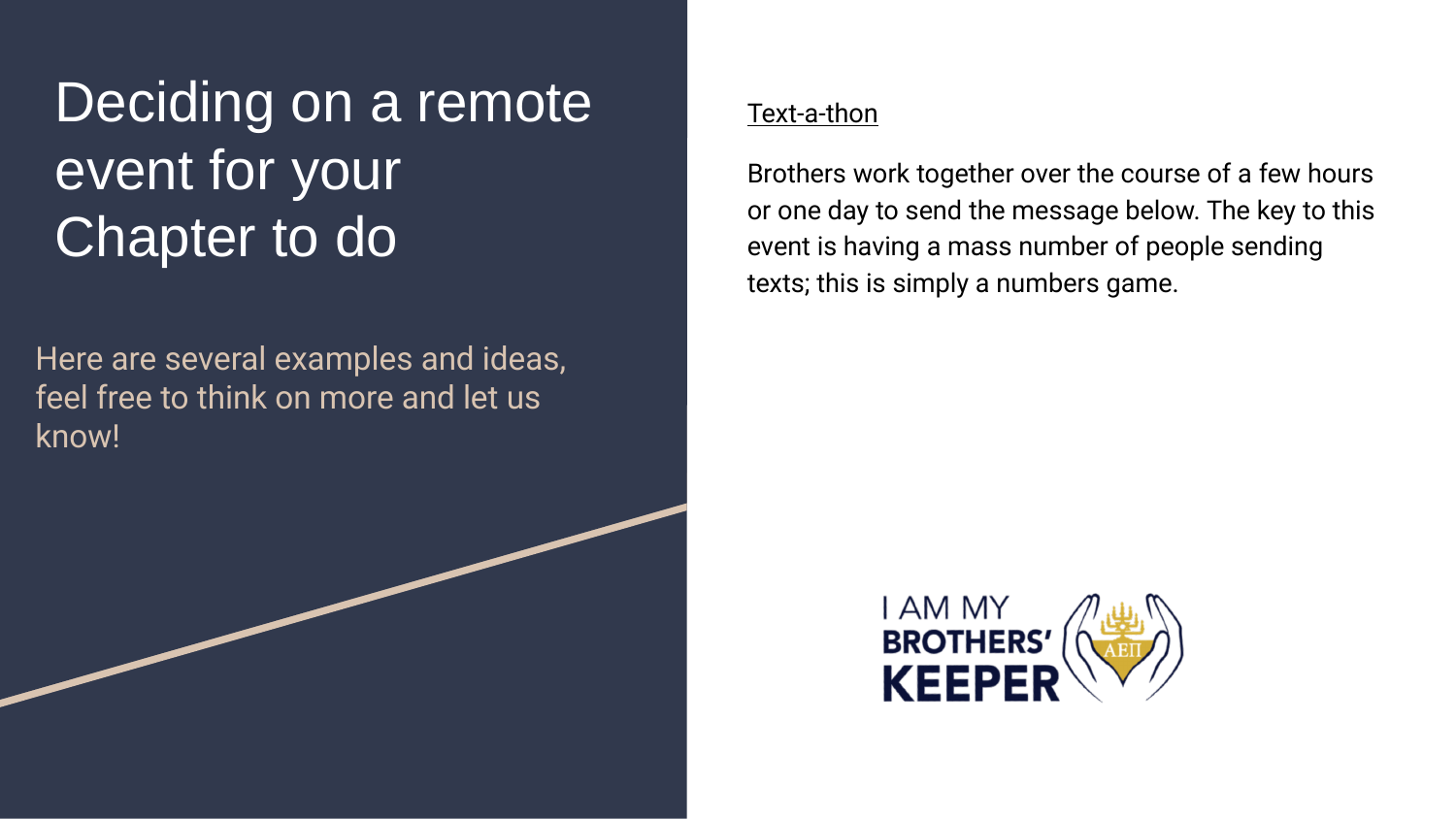

# Deciding on a remote event for your Chapter to do
Text-a-thon
Brothers work together over the course of a few hours or one day to send the message below. The key to this event is having a mass number of people sending texts; this is simply a numbers game.

Here are several examples and ideas, feel free to think on more and let us know!